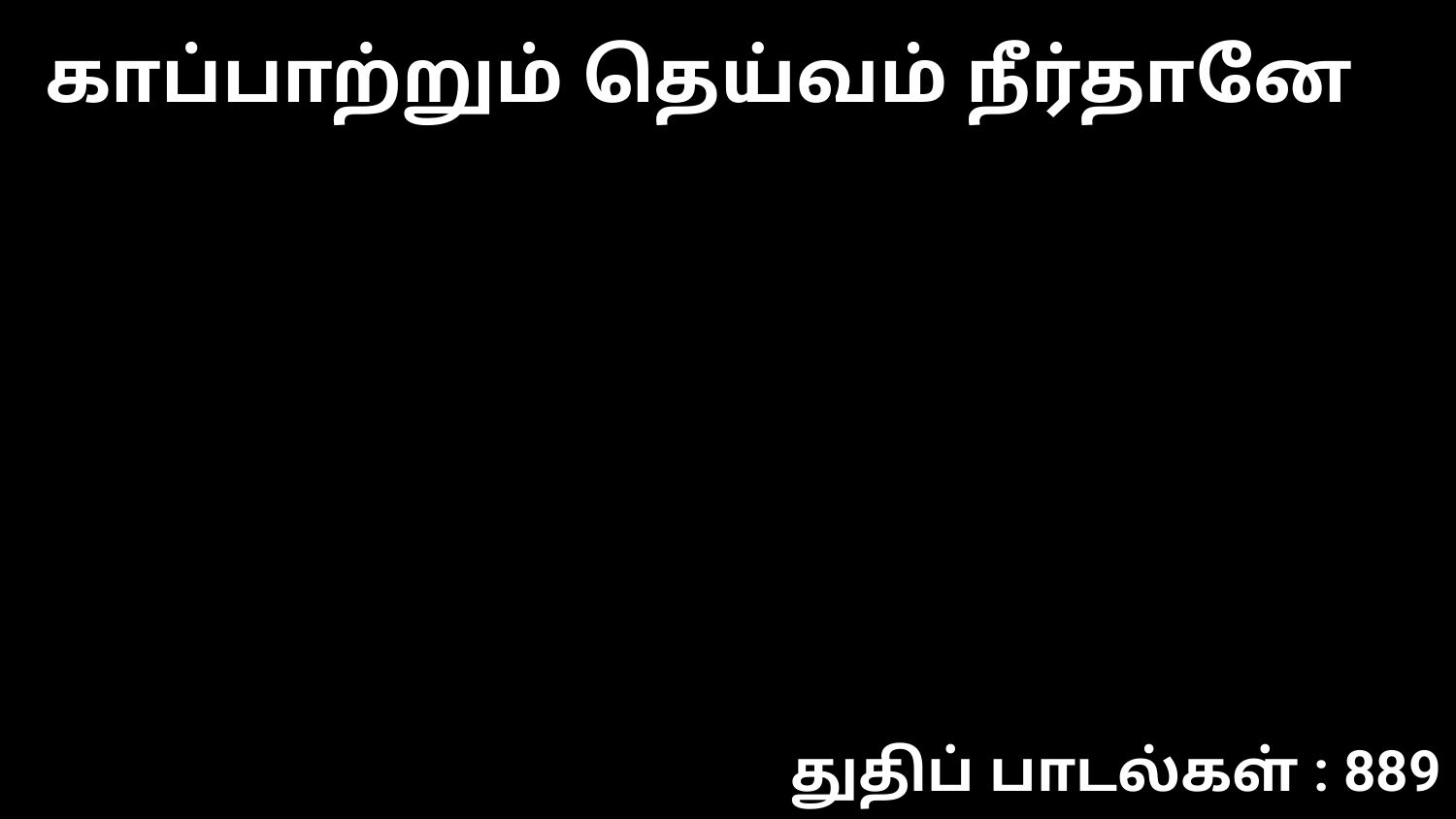

காப்பாற்றும் தெய்வம் நீர்தானே
துதிப் பாடல்கள் : 889